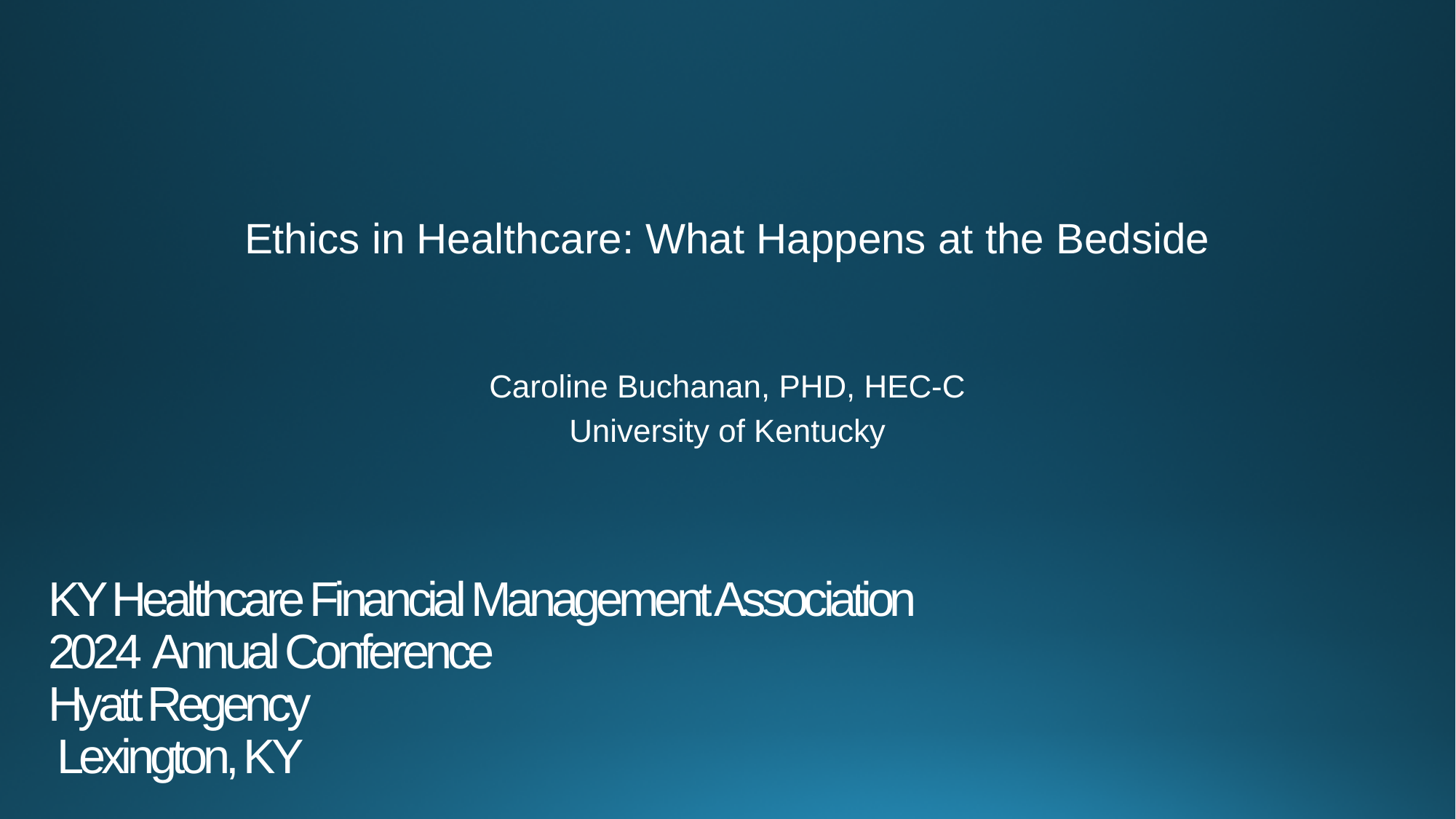

Ethics in Healthcare: What Happens at the Bedside
Caroline Buchanan, PHD, HEC-C
University of Kentucky

# KY Healthcare Financial Management Association 2024  Annual Conference Hyatt Regency Lexington, KY